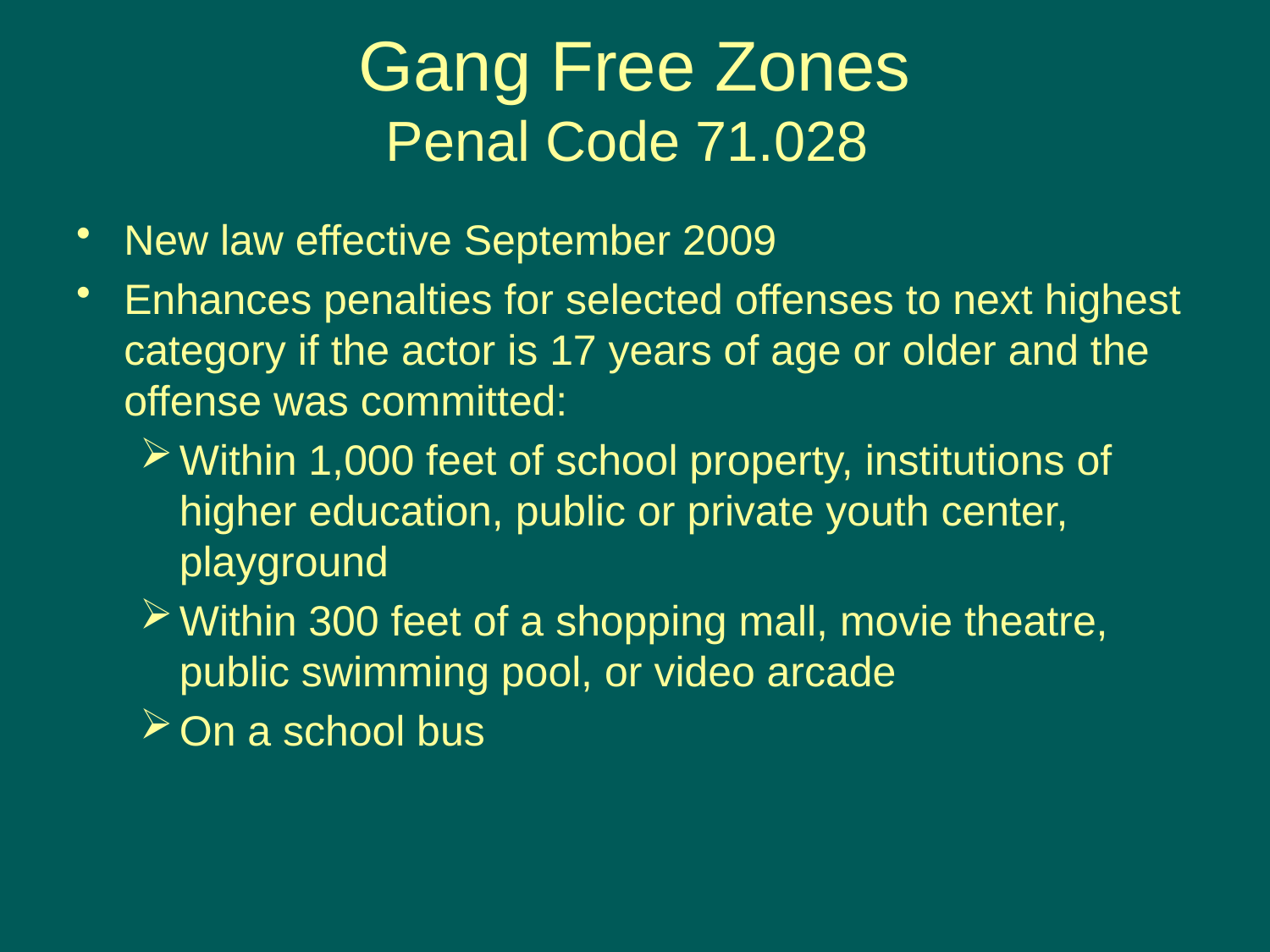

Gang Free Zones
Penal Code 71.028
New law effective September 2009
Enhances penalties for selected offenses to next highest category if the actor is 17 years of age or older and the offense was committed:
Within 1,000 feet of school property, institutions of higher education, public or private youth center, playground
Within 300 feet of a shopping mall, movie theatre, public swimming pool, or video arcade
On a school bus